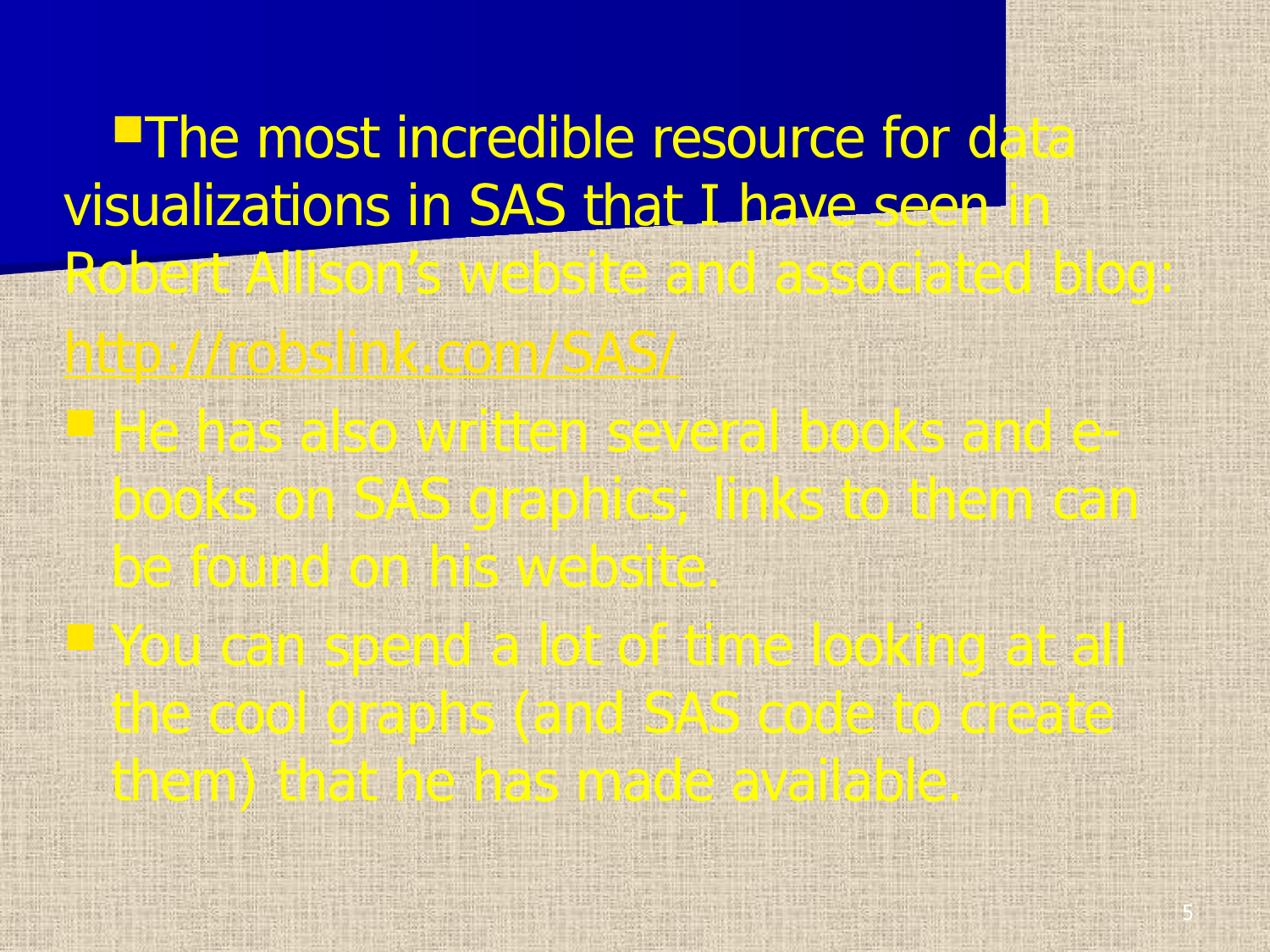

The most incredible resource for data visualizations in SAS that I have seen in Robert Allison’s website and associated blog:
http://robslink.com/SAS/
He has also written several books and e-books on SAS graphics; links to them can be found on his website.
You can spend a lot of time looking at all the cool graphs (and SAS code to create them) that he has made available.
5